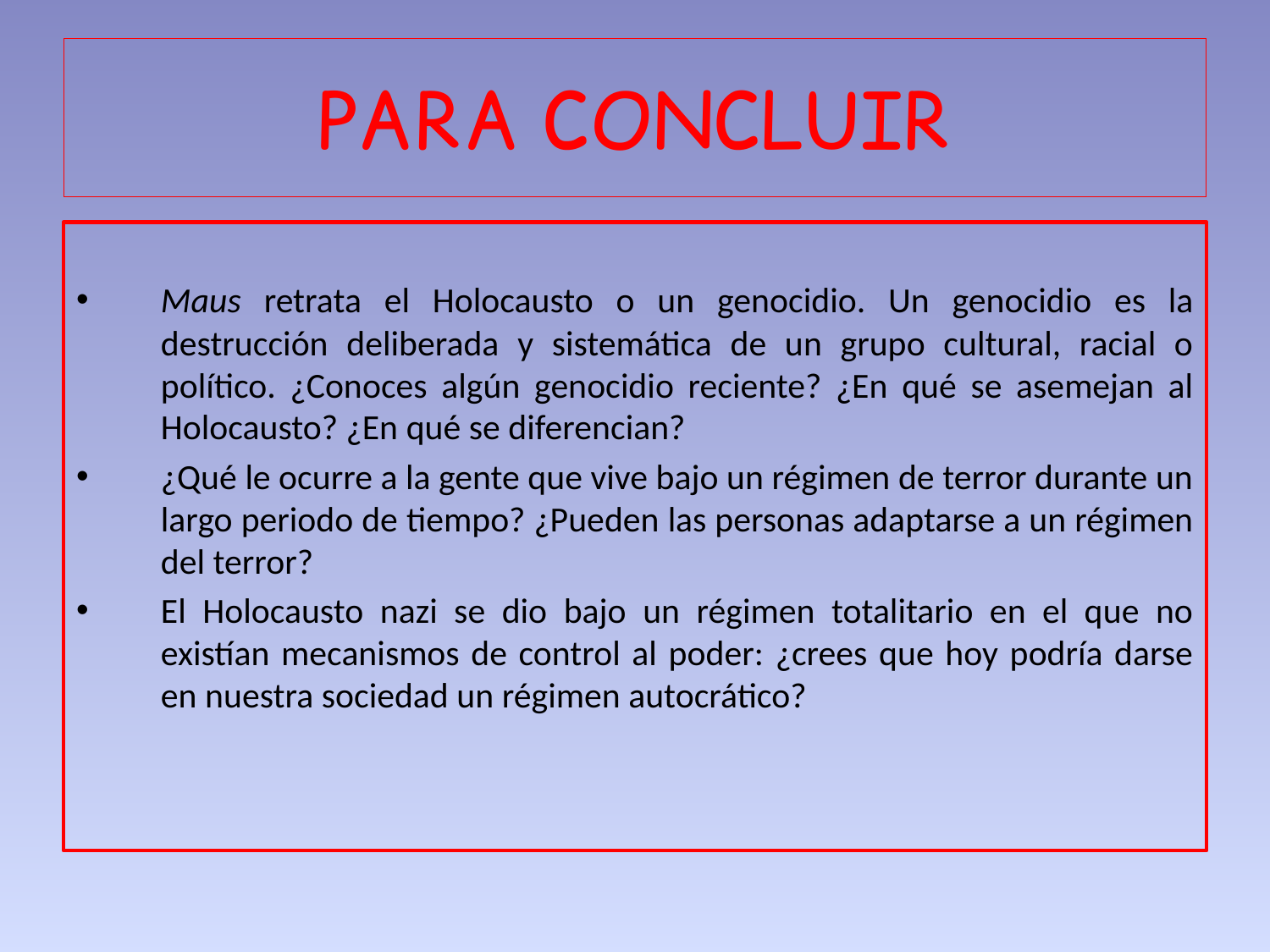

# PARA CONCLUIR

Maus retrata el Holocausto o un genocidio. Un genocidio es la destrucción deliberada y sistemática de un grupo cultural, racial o político. ¿Conoces algún genocidio reciente? ¿En qué se asemejan al Holocausto? ¿En qué se diferencian?
¿Qué le ocurre a la gente que vive bajo un régimen de terror durante un largo periodo de tiempo? ¿Pueden las personas adaptarse a un régimen del terror?
El Holocausto nazi se dio bajo un régimen totalitario en el que no existían mecanismos de control al poder: ¿crees que hoy podría darse en nuestra sociedad un régimen autocrático?